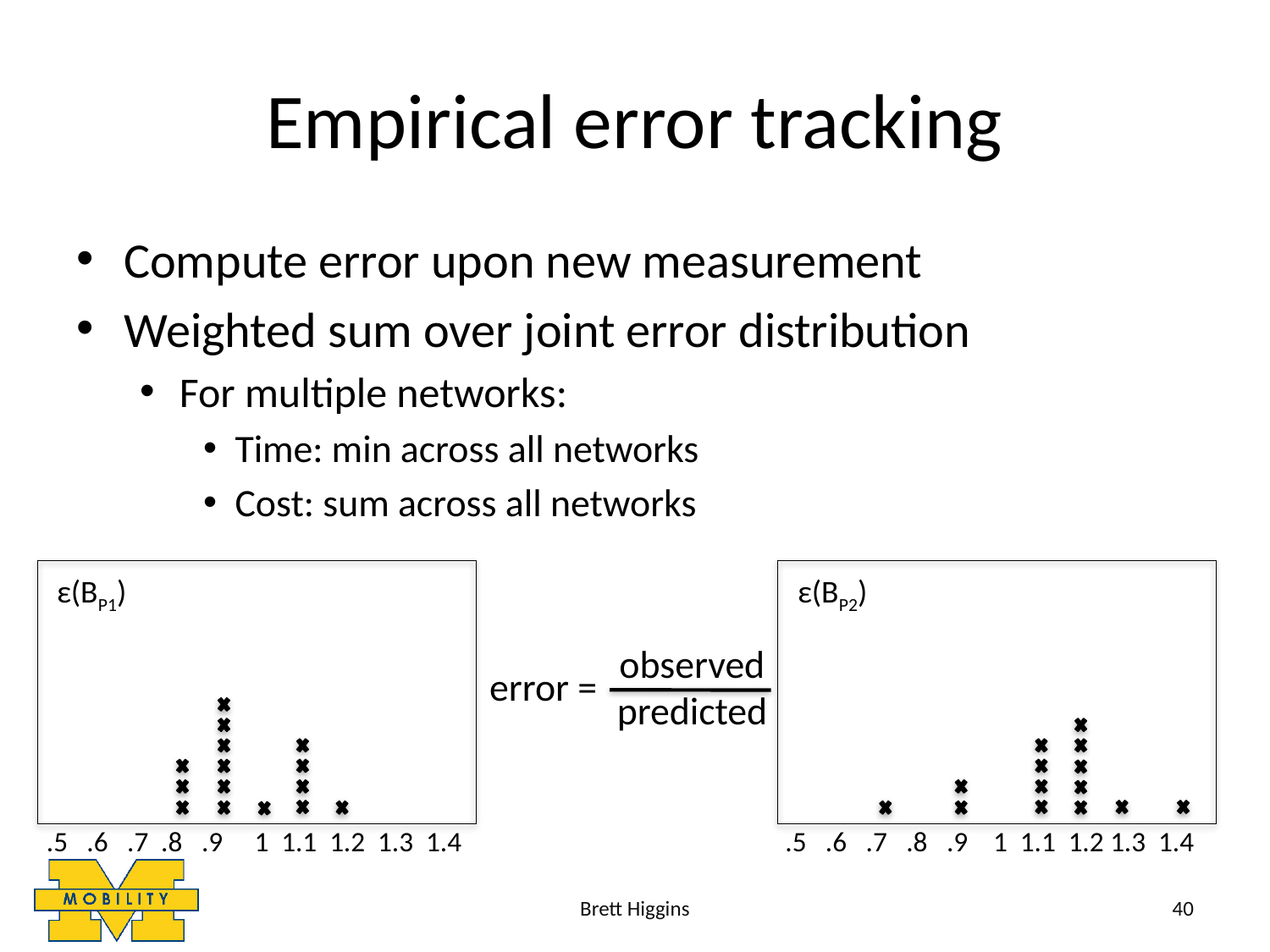

# Empirical error tracking
Compute error upon new measurement
Weighted sum over joint error distribution
For multiple networks:
Time: min across all networks
Cost: sum across all networks

ε(BP1)
ε(BP2)
observed
predicted
error =

 .5   .6   .7  .8   .9     1  1.1  1.2  1.3  1.4
 .5   .6   .7   .8   .9    1  1.1  1.2 1.3  1.4
Brett Higgins
40